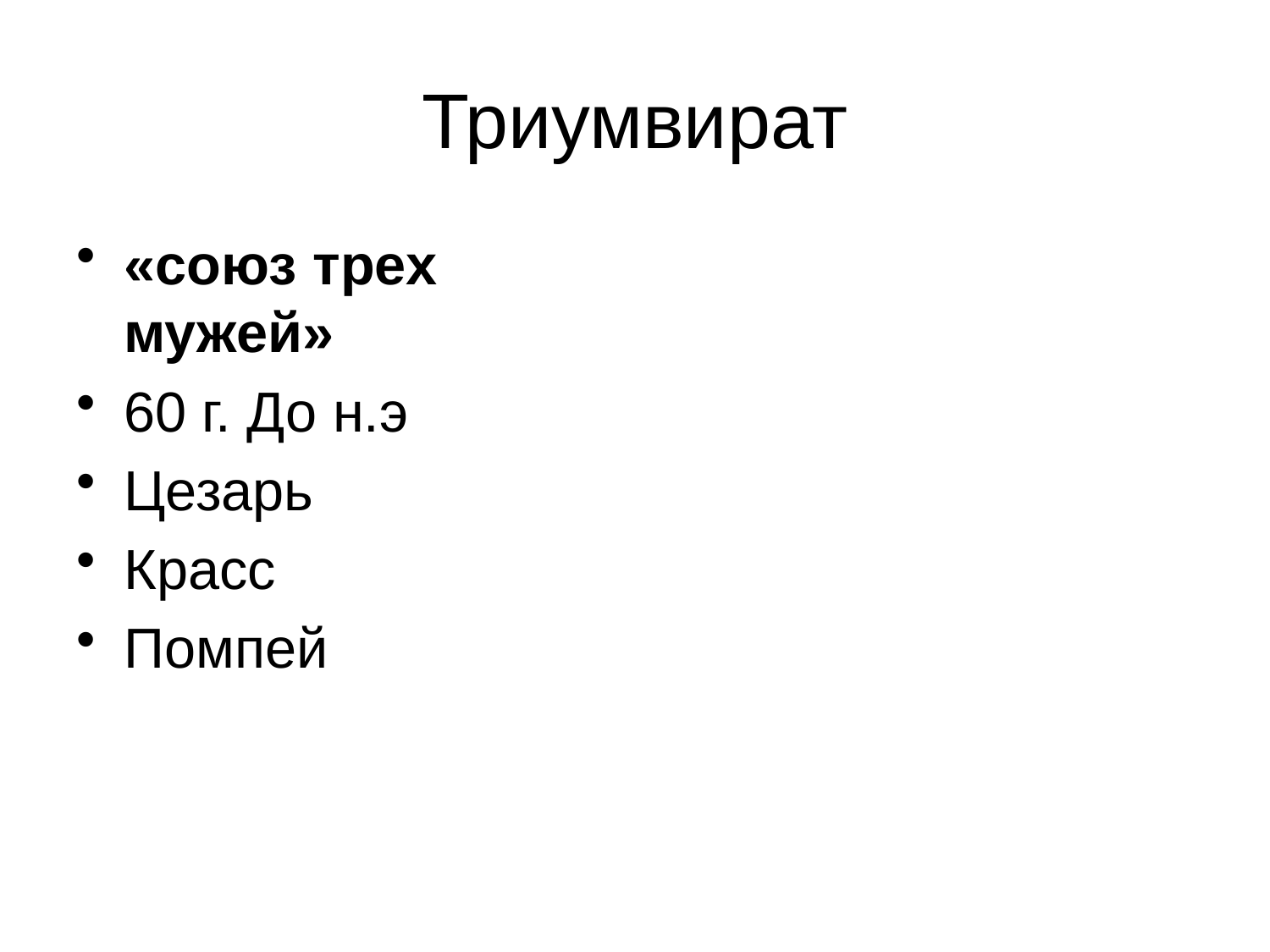

# Триумвират
«союз трех мужей»
60 г. До н.э
Цезарь
Красс
Помпей